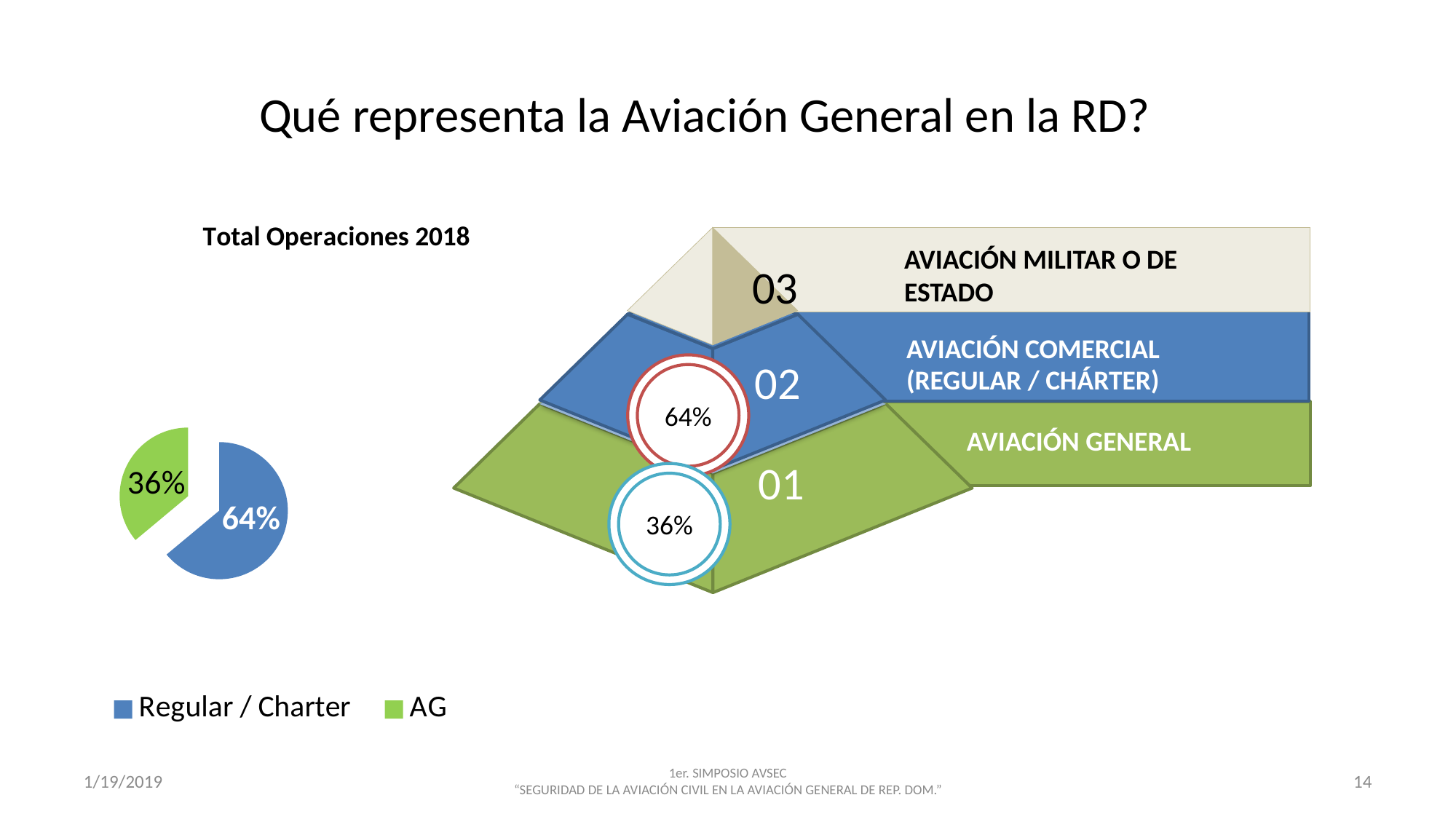

Qué representa la Aviación General en la RD?

### Chart: Total Operaciones 2018

| Category |  |
|---|---|
| Regular / Charter | 97295.0 |
| AG | 54872.0 |

AVIACIÓN MILITAR O DE ESTADO
03

AVIACIÓN COMERCIAL (REGULAR / CHÁRTER)
02

02
64%

AVIACIÓN GENERAL
01

36%
1/19/2019
1er. SIMPOSIO AVSEC
“SEGURIDAD DE LA AVIACIÓN CIVIL EN LA AVIACIÓN GENERAL DE REP. DOM.”
14